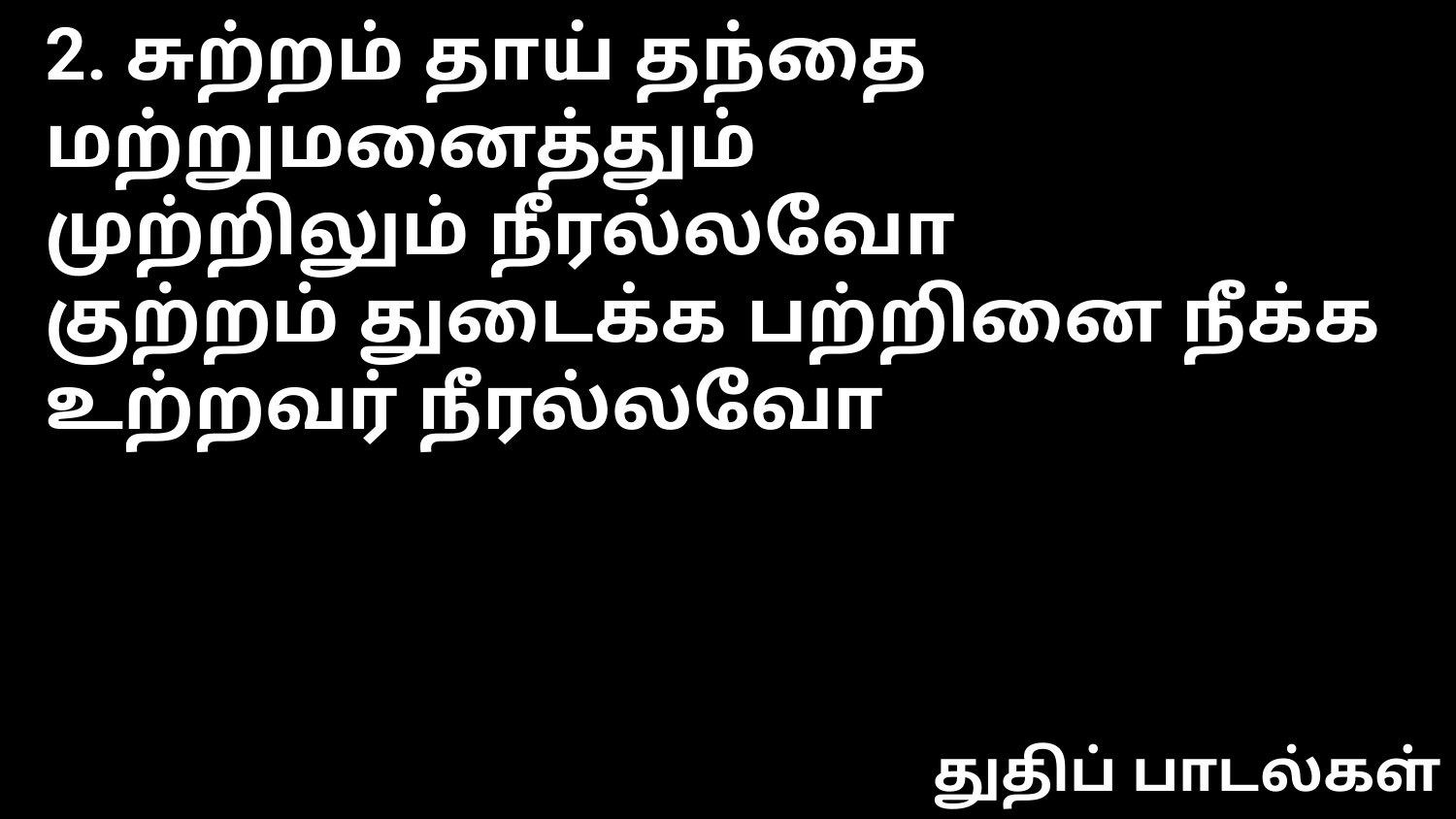

2. சுற்றம் தாய் தந்தை மற்றுமனைத்தும்
முற்றிலும் நீரல்லவோ
குற்றம் துடைக்க பற்றினை நீக்க
உற்றவர் நீரல்லவோ

துதிப் பாடல்கள்